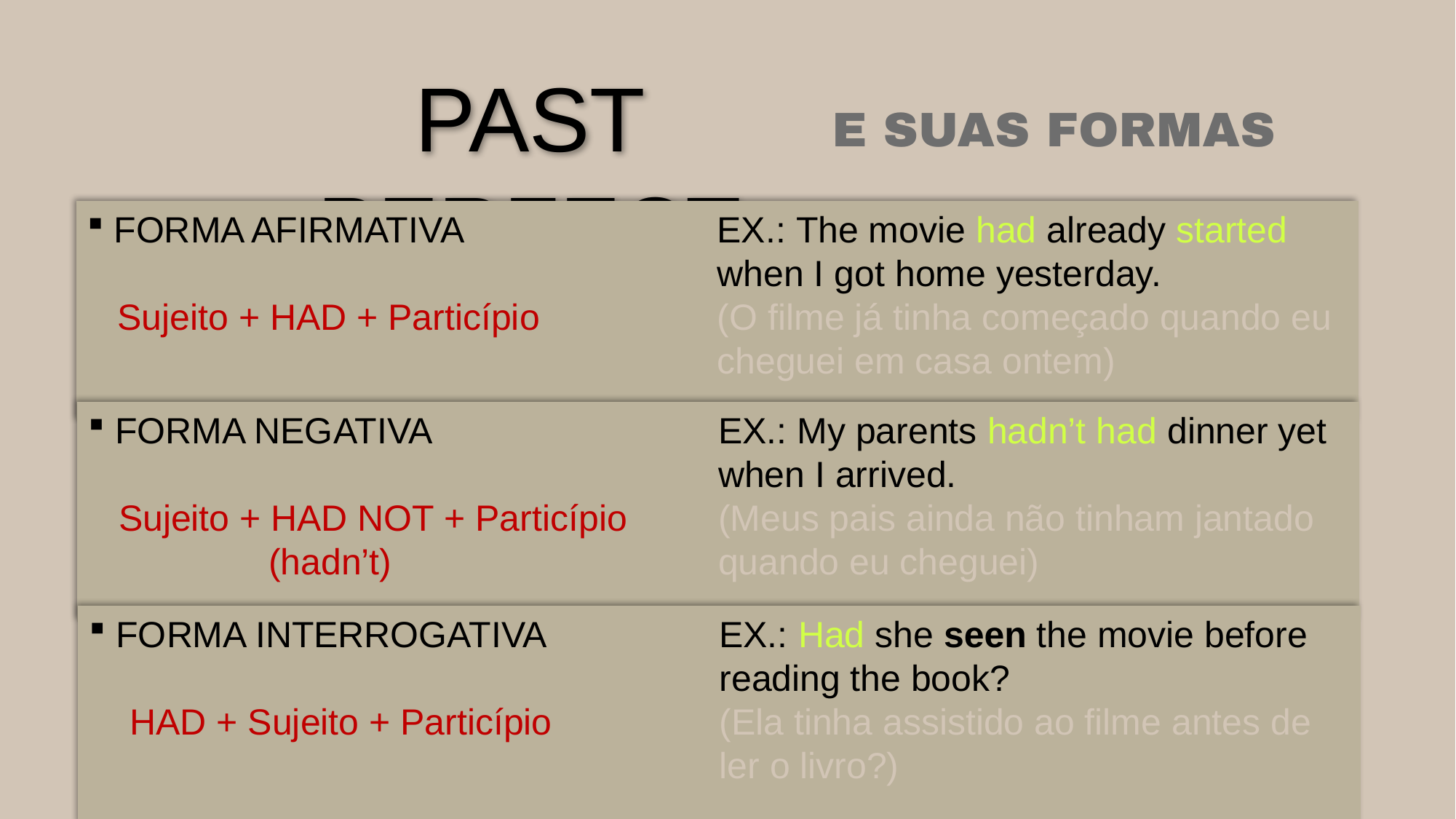

PAST PERFECT
E SUAS FORMAS
 FORMA AFIRMATIVA

   Sujeito + HAD + Particípio

EX.: The movie had already started    when I got home yesterday.
(O filme já tinha começado quando eu cheguei em casa ontem)
 FORMA NEGATIVA

   Sujeito + HAD NOT + Particípio
	       (hadn’t)                               EX.: My parents hadn’t had dinner yet when I arrived.
(Meus pais ainda não tinham jantado quando eu cheguei)
 FORMA INTERROGATIVA

    HAD + Sujeito + Particípio
	 				    EX.: Had she seen the movie before reading the book?
(Ela tinha assistido ao filme antes de ler o livro?)